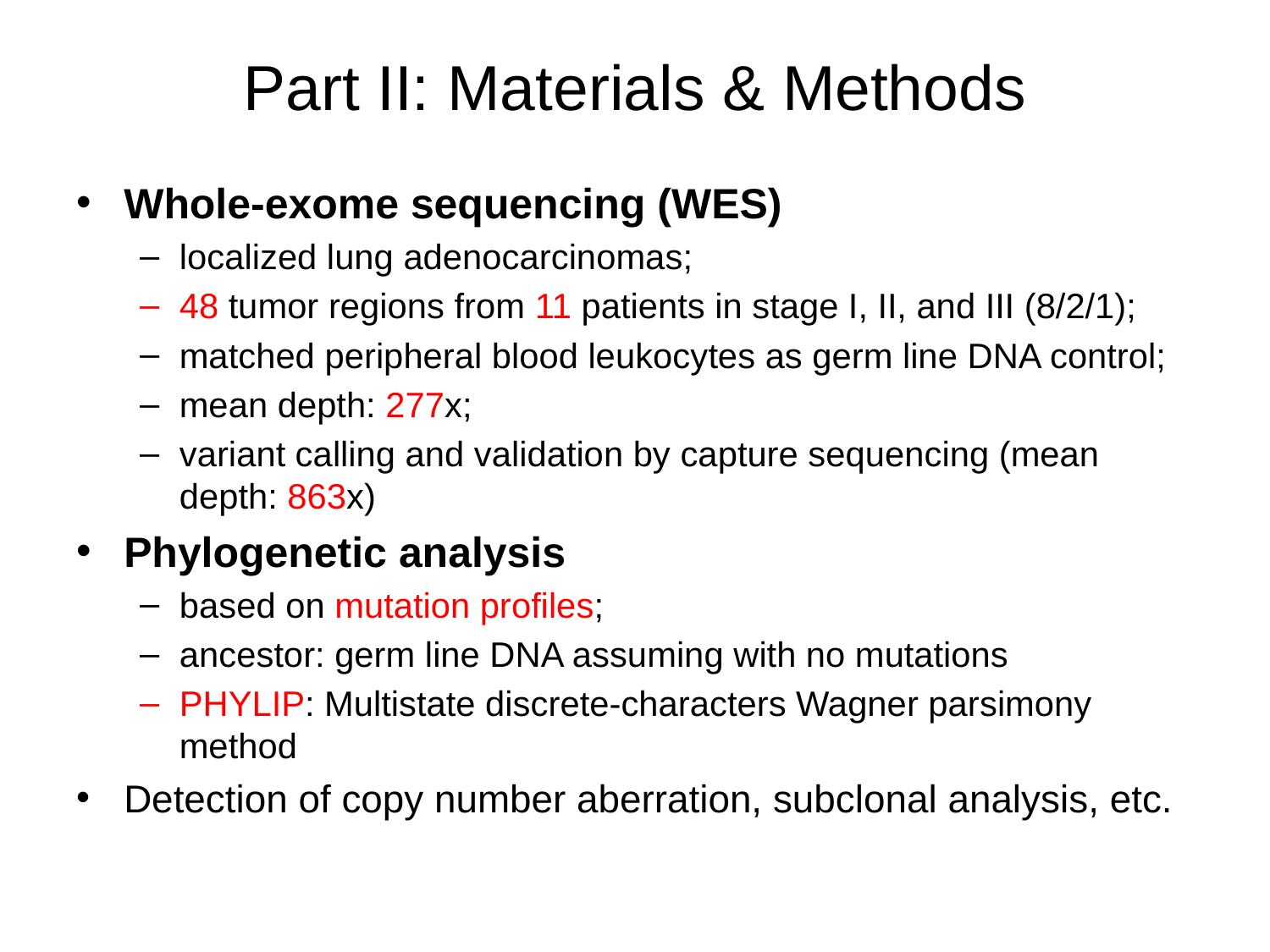

# Part II: Materials & Methods
Whole-exome sequencing (WES)
localized lung adenocarcinomas;
48 tumor regions from 11 patients in stage I, II, and III (8/2/1);
matched peripheral blood leukocytes as germ line DNA control;
mean depth: 277x;
variant calling and validation by capture sequencing (mean depth: 863x)
Phylogenetic analysis
based on mutation profiles;
ancestor: germ line DNA assuming with no mutations
PHYLIP: Multistate discrete-characters Wagner parsimony method
Detection of copy number aberration, subclonal analysis, etc.